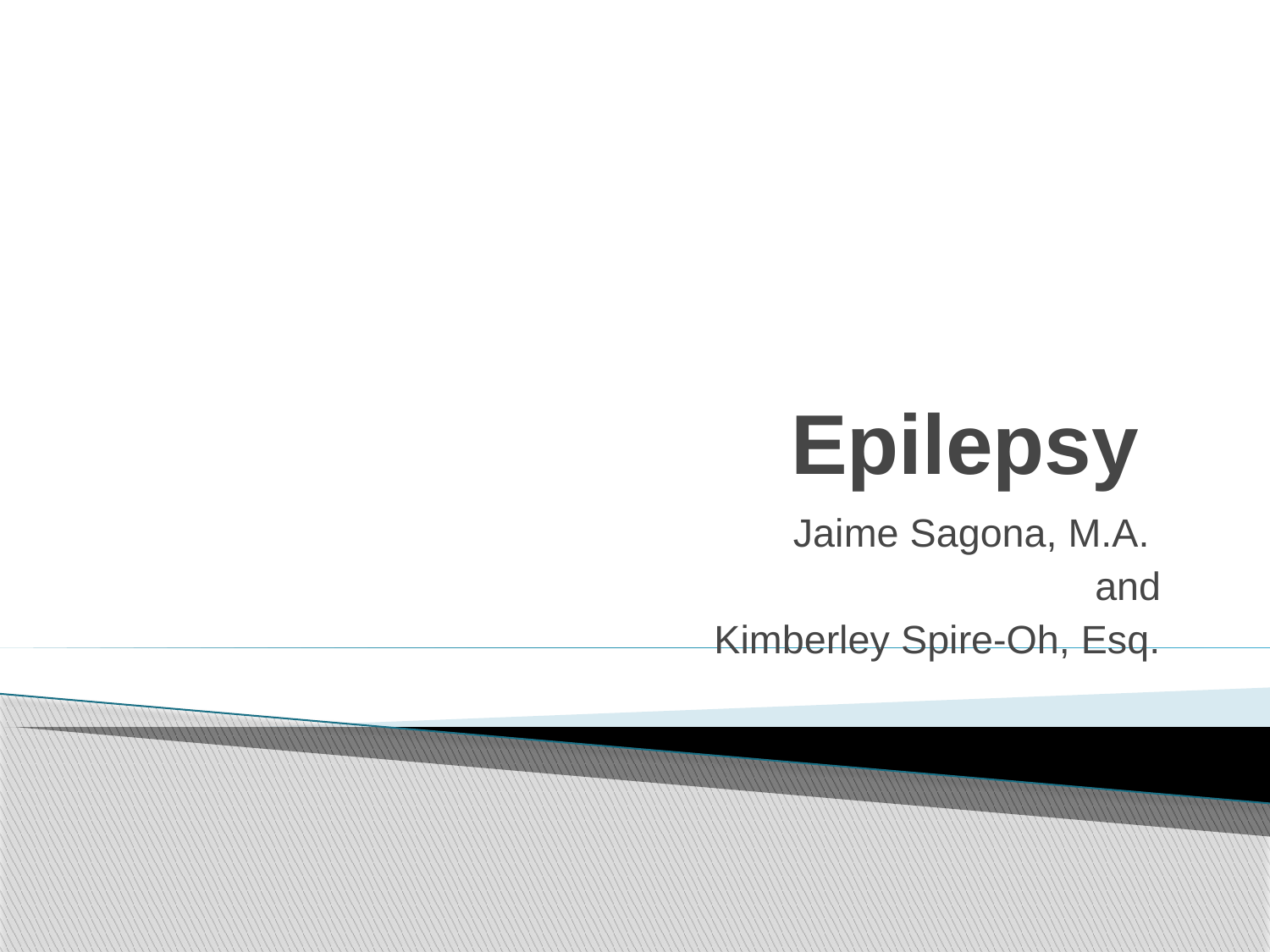

# Epilepsy
Jaime Sagona, M.A.
and
Kimberley Spire-Oh, Esq.